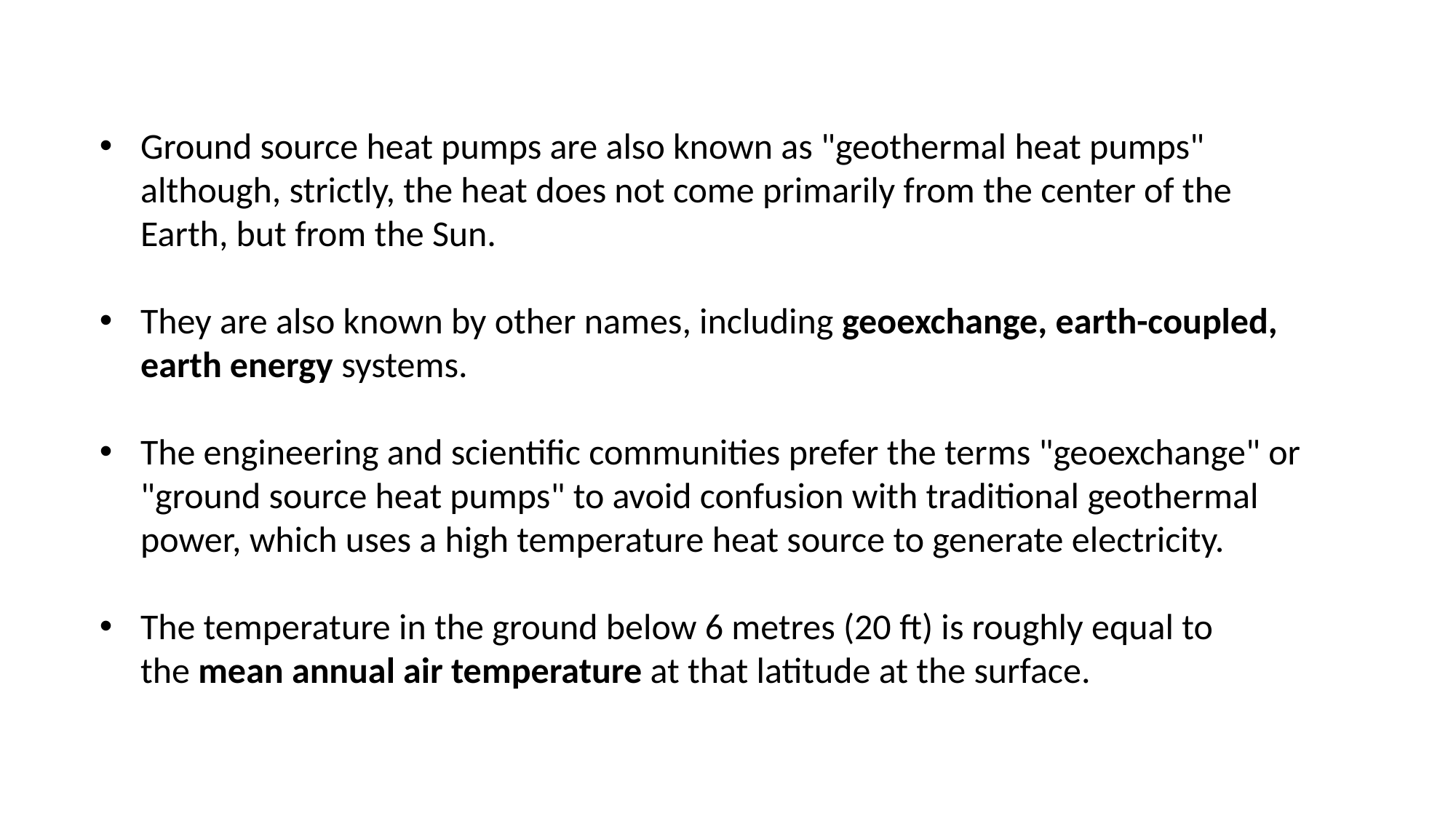

Ground source heat pumps are also known as "geothermal heat pumps" although, strictly, the heat does not come primarily from the center of the Earth, but from the Sun.

They are also known by other names, including geoexchange, earth-coupled, earth energy systems.

The engineering and scientific communities prefer the terms "geoexchange" or "ground source heat pumps" to avoid confusion with traditional geothermal power, which uses a high temperature heat source to generate electricity.

The temperature in the ground below 6 metres (20 ft) is roughly equal to the mean annual air temperature at that latitude at the surface.